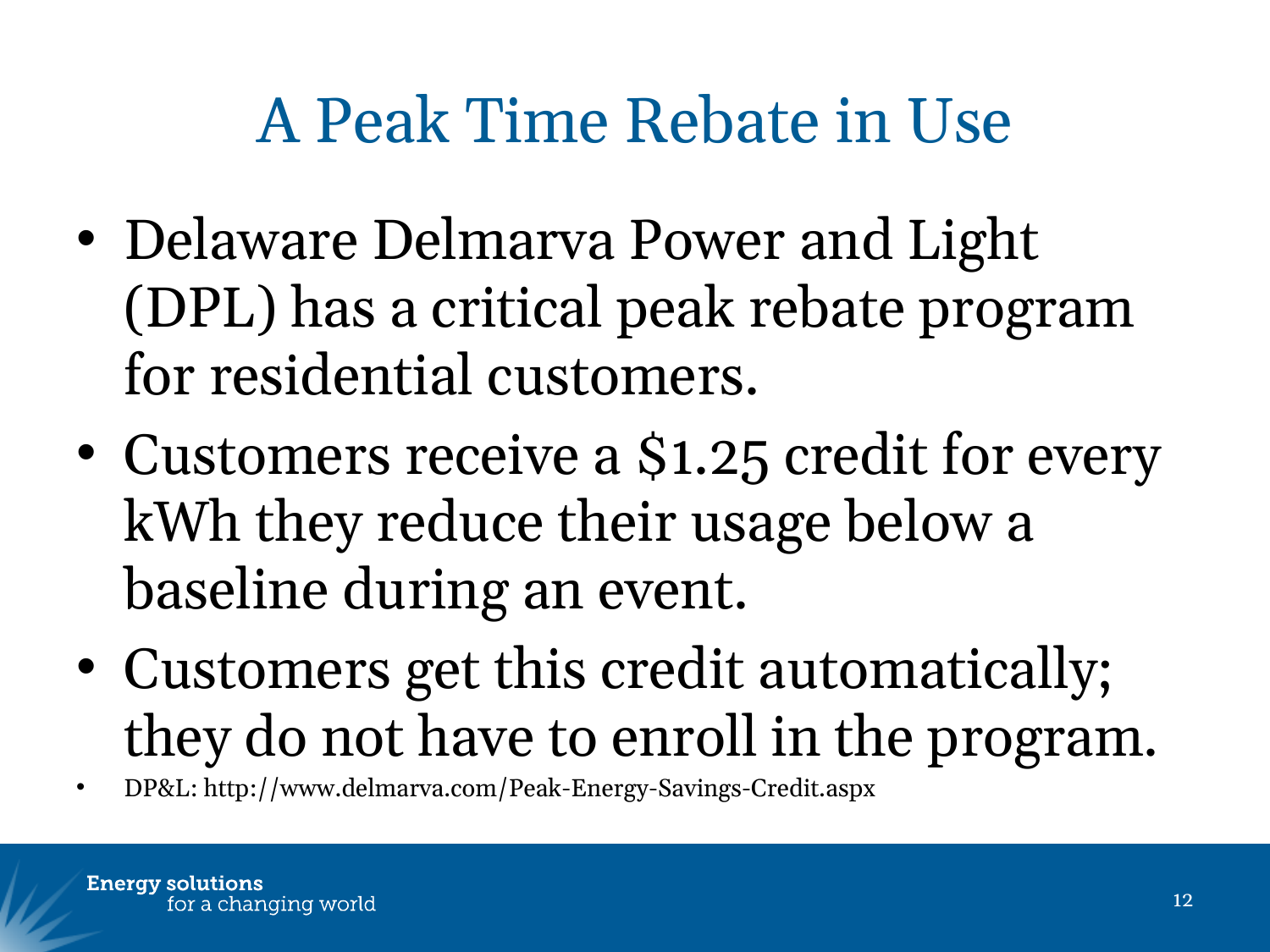

# A Peak Time Rebate in Use
Delaware Delmarva Power and Light (DPL) has a critical peak rebate program for residential customers.
Customers receive a $1.25 credit for every kWh they reduce their usage below a baseline during an event.
Customers get this credit automatically; they do not have to enroll in the program.
DP&L: http://www.delmarva.com/Peak-Energy-Savings-Credit.aspx

12